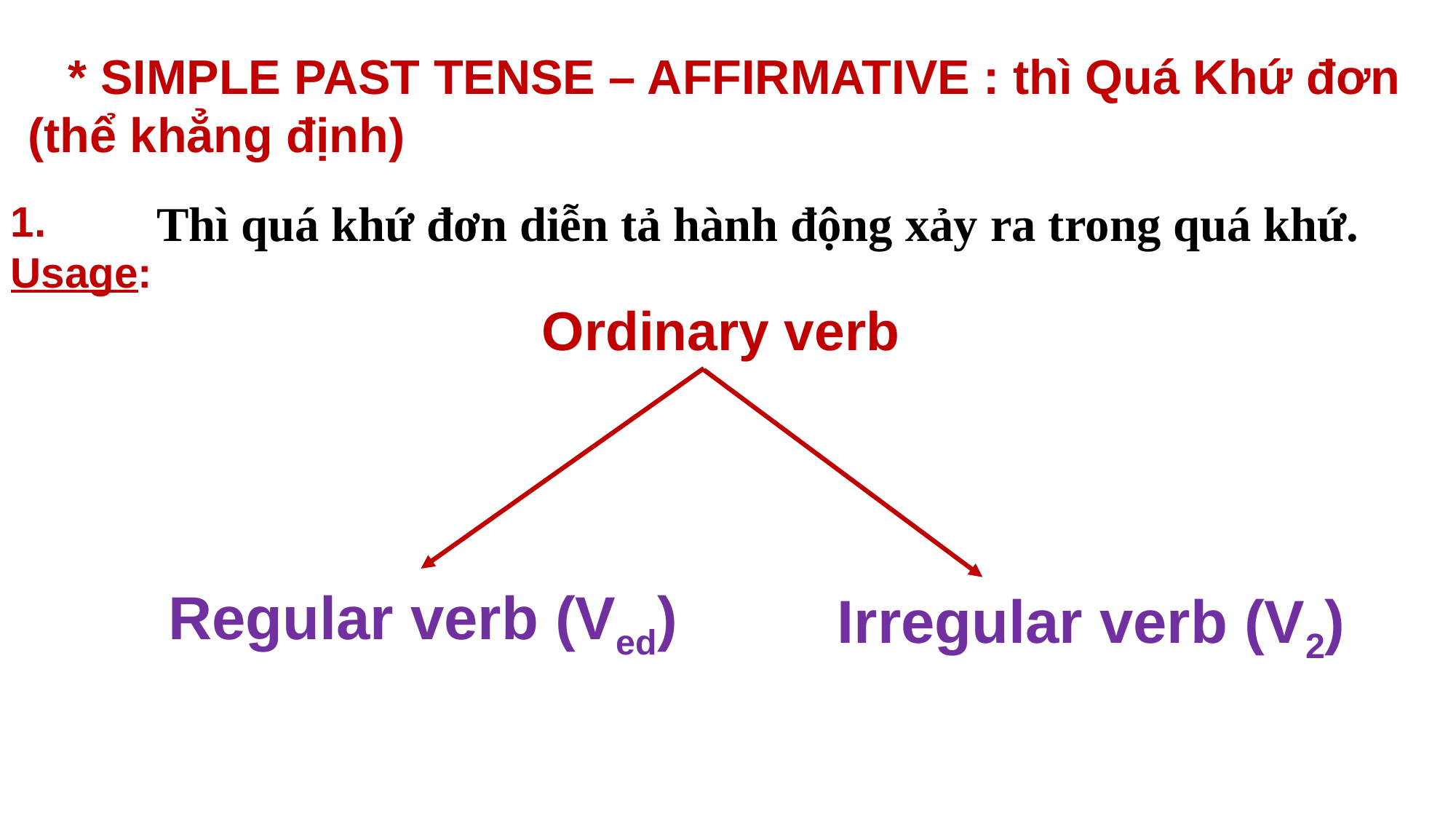

* SIMPLE PAST TENSE – AFFIRMATIVE : thì Quá Khứ đơn (thể khẳng định)
Thì quá khứ đơn diễn tả hành động xảy ra trong quá khứ.
1. Usage:
Ordinary verb
Regular verb (Ved)
Irregular verb (V2)